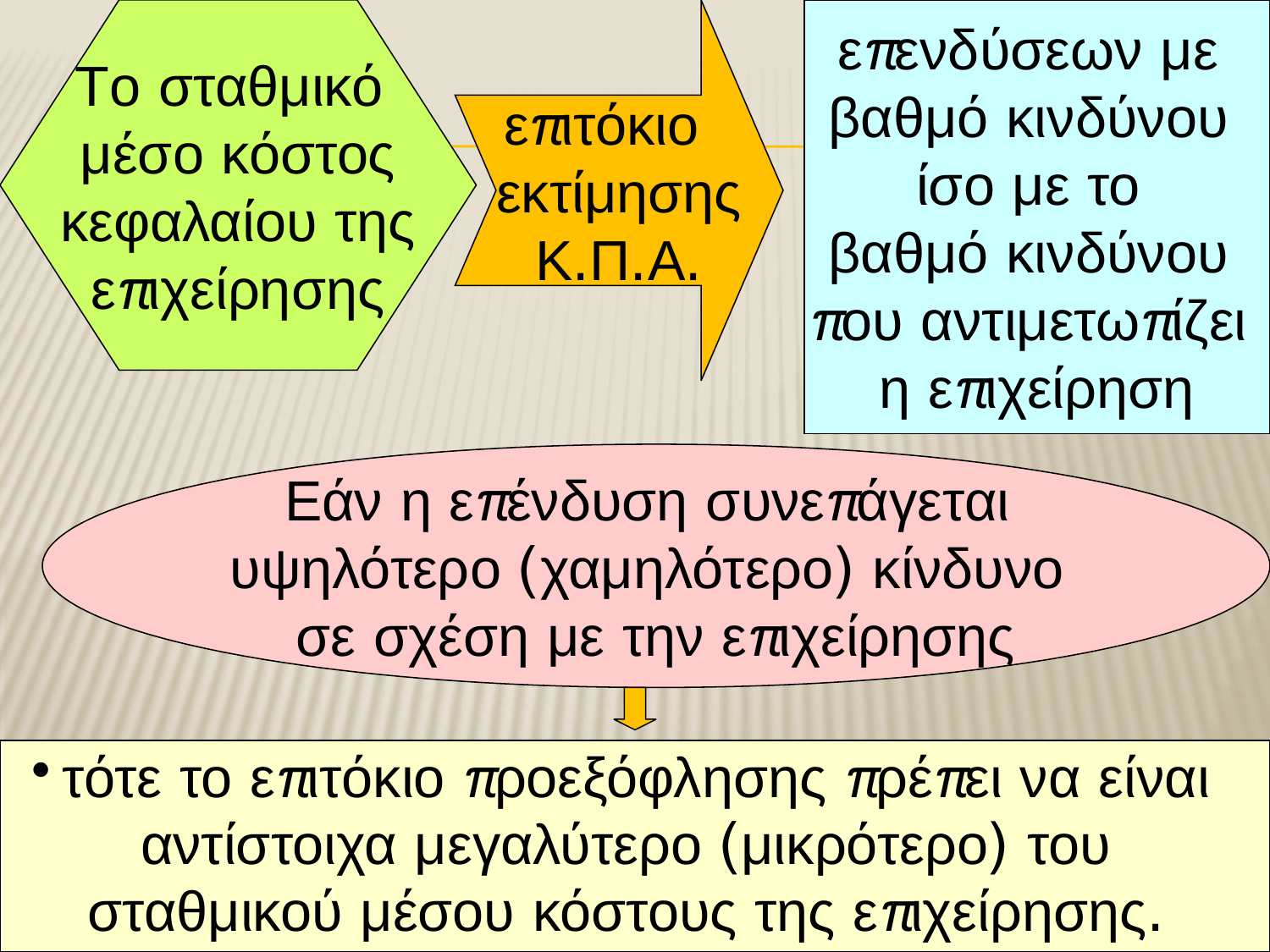

Το σταθμικό
μέσο κόστος
 κεφαλαίου της
επιχείρησης
επιτόκιο
εκτίμησης
Κ.Π.Α.
επενδύσεων με
βαθμό κινδύνου
ίσο με το
βαθμό κινδύνου
που αντιμετωπίζει
η επιχείρηση
Εάν η επένδυση συνεπάγεται
υψηλότερο (χαμηλότερο) κίνδυνο
σε σχέση με την επιχείρησης

τότε το επιτόκιο προεξόφλησης πρέπει να είναι
αντίστοιχα μεγαλύτερο (μικρότερο) του
σταθμικού μέσου κόστους της επιχείρησης.